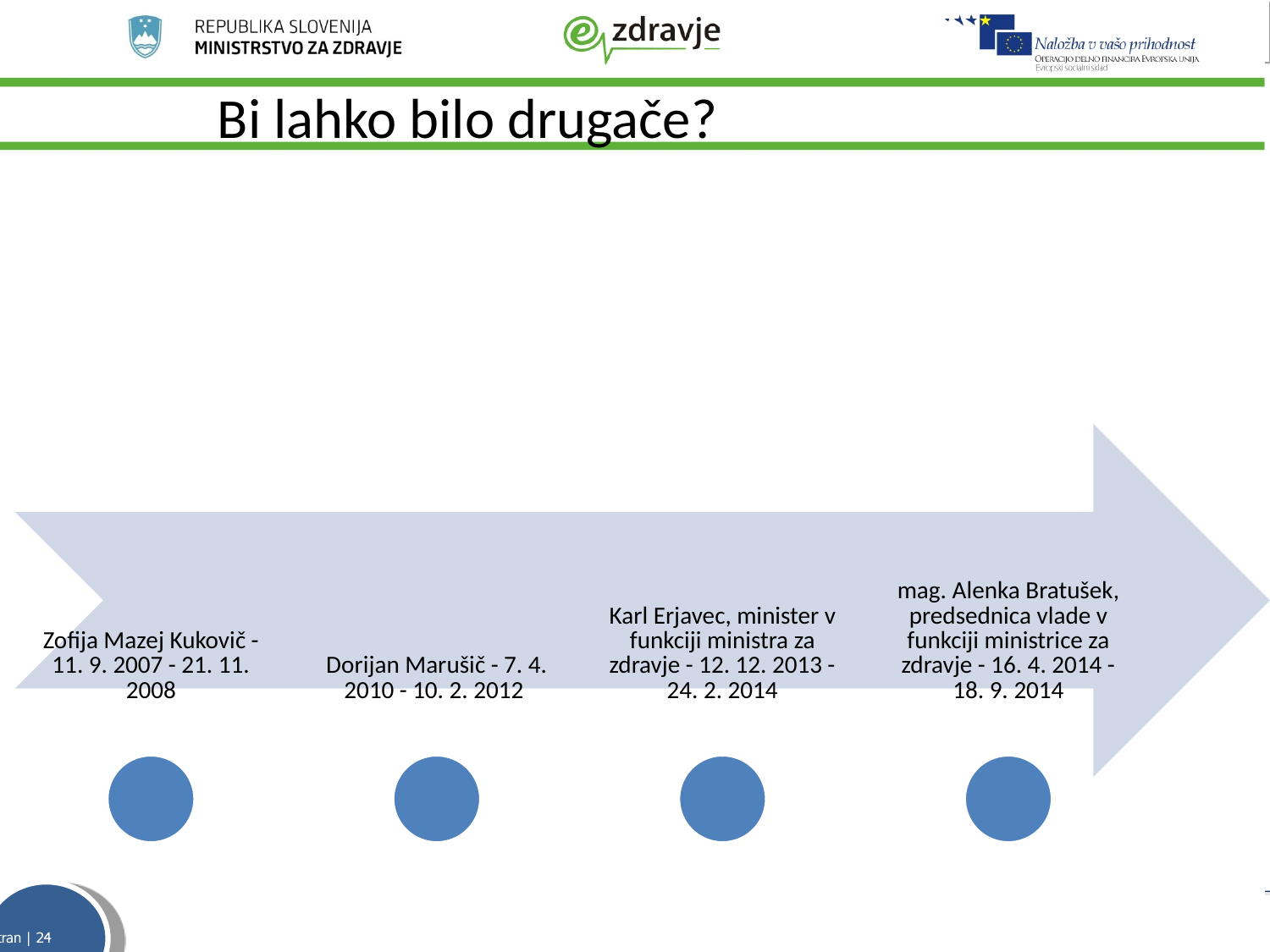

Bi lahko bilo drugače?
Zofija Mazej Kukovič - 11. 9. 2007 - 21. 11. 2008
Dorijan Marušič - 7. 4. 2010 - 10. 2. 2012
Karl Erjavec, minister v funkciji ministra za zdravje - 12. 12. 2013 - 24. 2. 2014
mag. Alenka Bratušek, predsednica vlade v funkciji ministrice za zdravje - 16. 4. 2014 - 18. 9. 2014